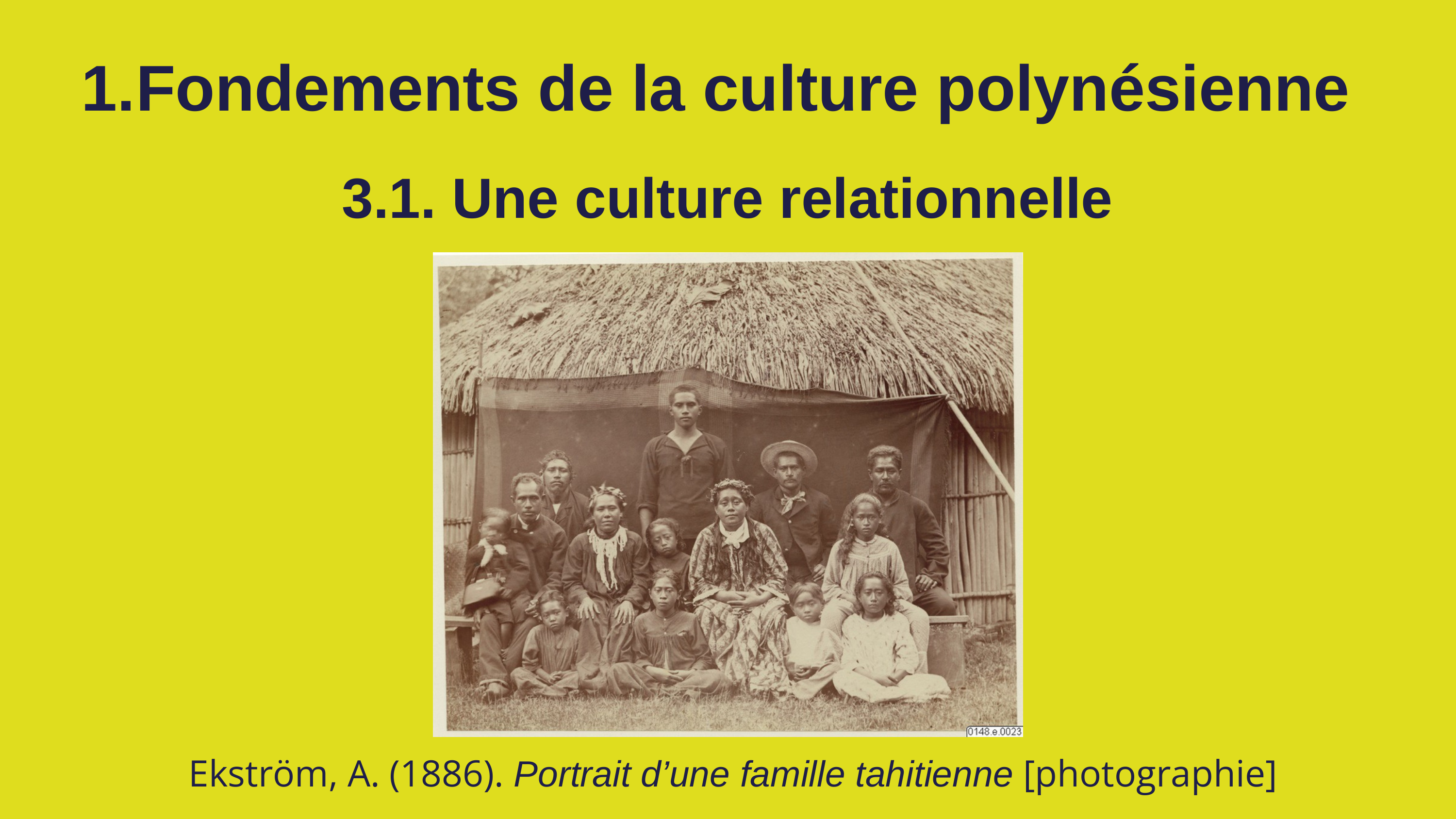

Fondements de la culture polynésienne
3.1. Une culture relationnelle

Ekström, A. (1886). Portrait d’une famille tahitienne [photographie]